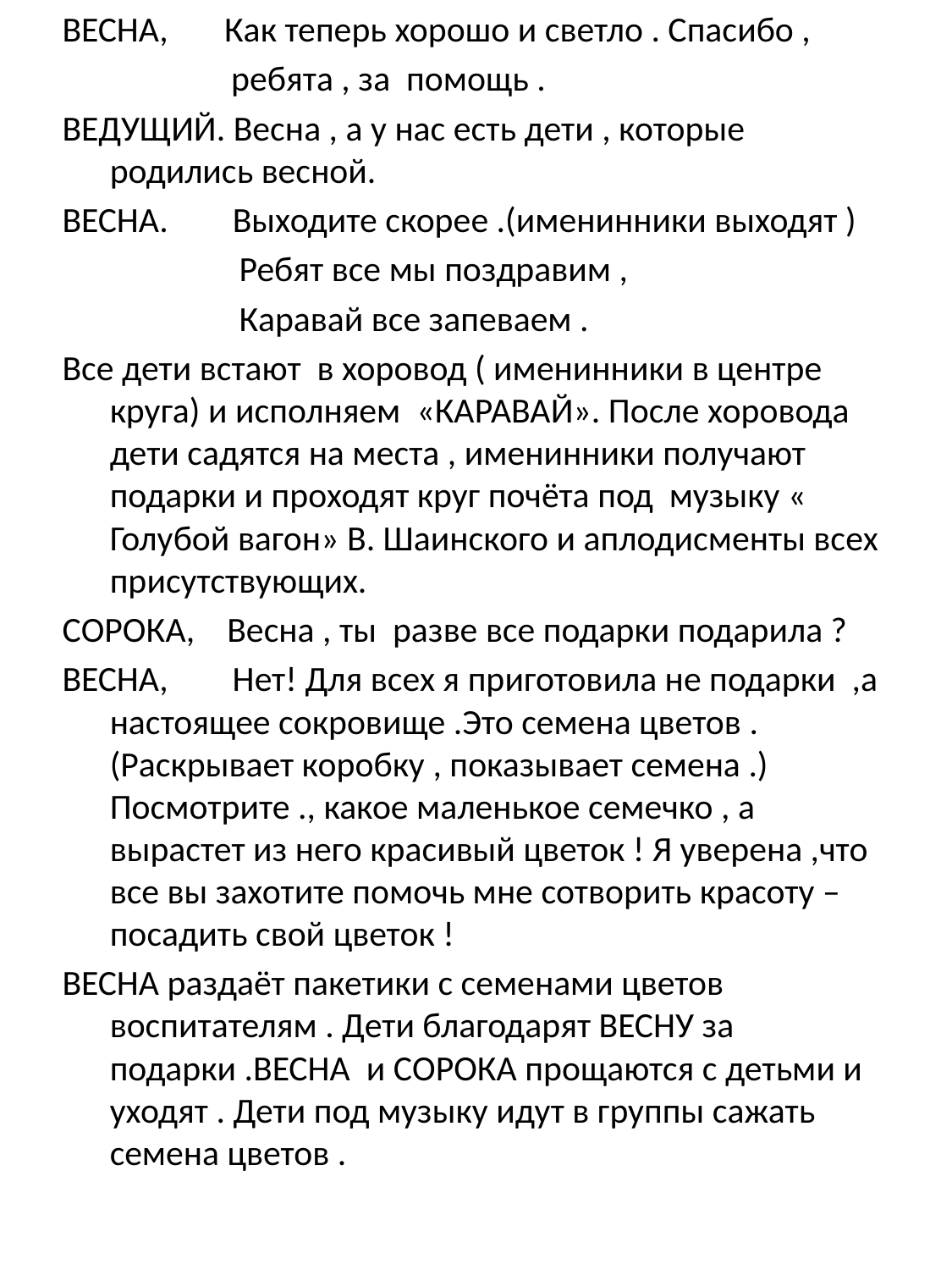

ВЕСНА,       Как теперь хорошо и светло . Спасибо ,
                     ребята , за  помощь .
ВЕДУЩИЙ. Весна , а у нас есть дети , которые родились весной.
ВЕСНА.        Выходите скорее .(именинники выходят )
                      Ребят все мы поздравим ,
                      Каравай все запеваем .
Все дети встают  в хоровод ( именинники в центре круга) и исполняем  «КАРАВАЙ». После хоровода  дети садятся на места , именинники получают подарки и проходят круг почёта под  музыку « Голубой вагон» В. Шаинского и аплодисменты всех присутствующих.
СОРОКА,    Весна , ты  разве все подарки подарила ?
ВЕСНА,        Нет! Для всех я приготовила не подарки  ,а настоящее сокровище .Это семена цветов . (Раскрывает коробку , показывает семена .) Посмотрите ., какое маленькое семечко , а вырастет из него красивый цветок ! Я уверена ,что все вы захотите помочь мне сотворить красоту – посадить свой цветок !
ВЕСНА раздаёт пакетики с семенами цветов воспитателям . Дети благодарят ВЕСНУ за подарки .ВЕСНА  и СОРОКА прощаются с детьми и уходят . Дети под музыку идут в группы сажать семена цветов .

#